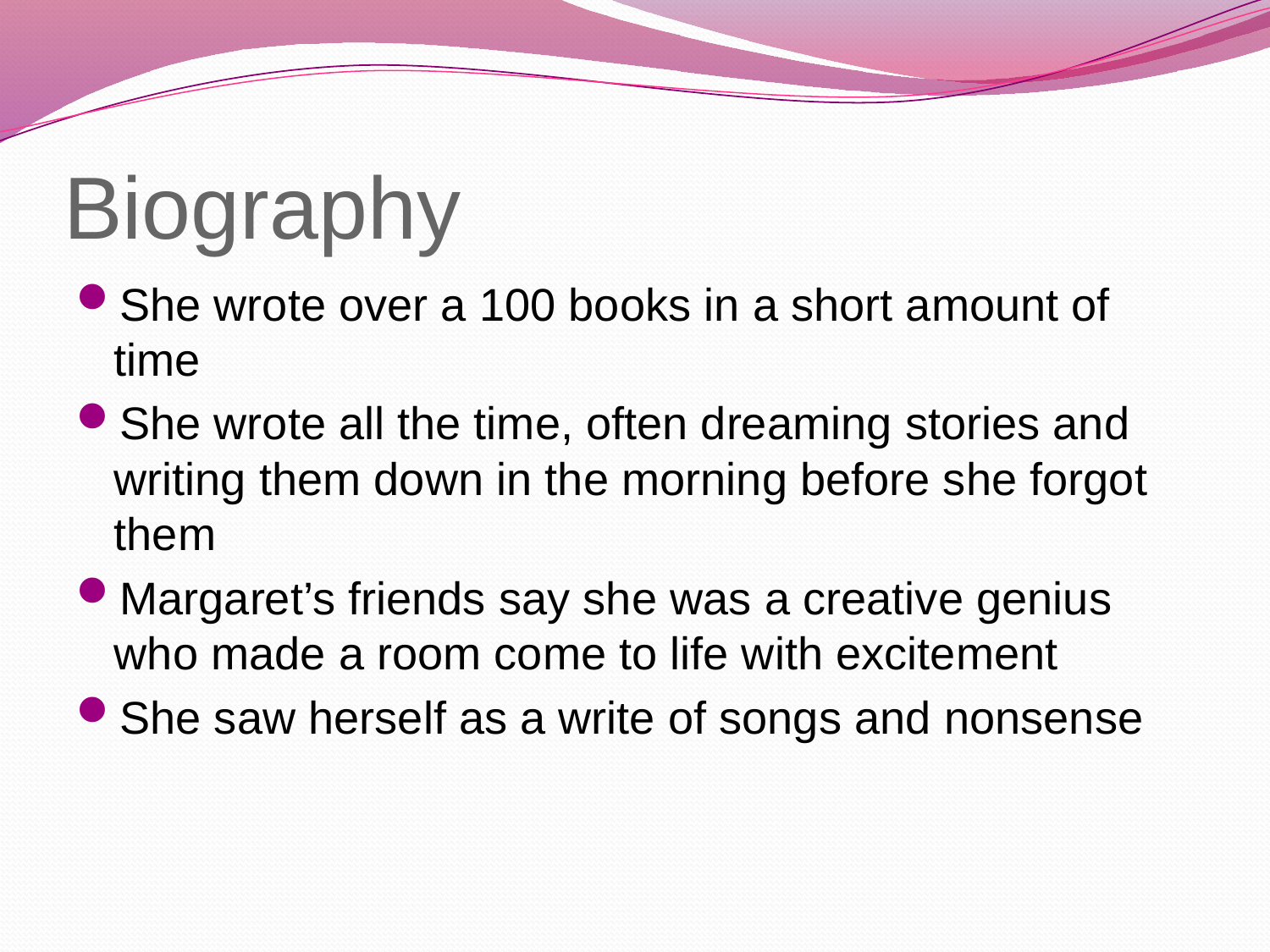

# Biography
She wrote over a 100 books in a short amount of time
She wrote all the time, often dreaming stories and writing them down in the morning before she forgot them
Margaret’s friends say she was a creative genius who made a room come to life with excitement
She saw herself as a write of songs and nonsense